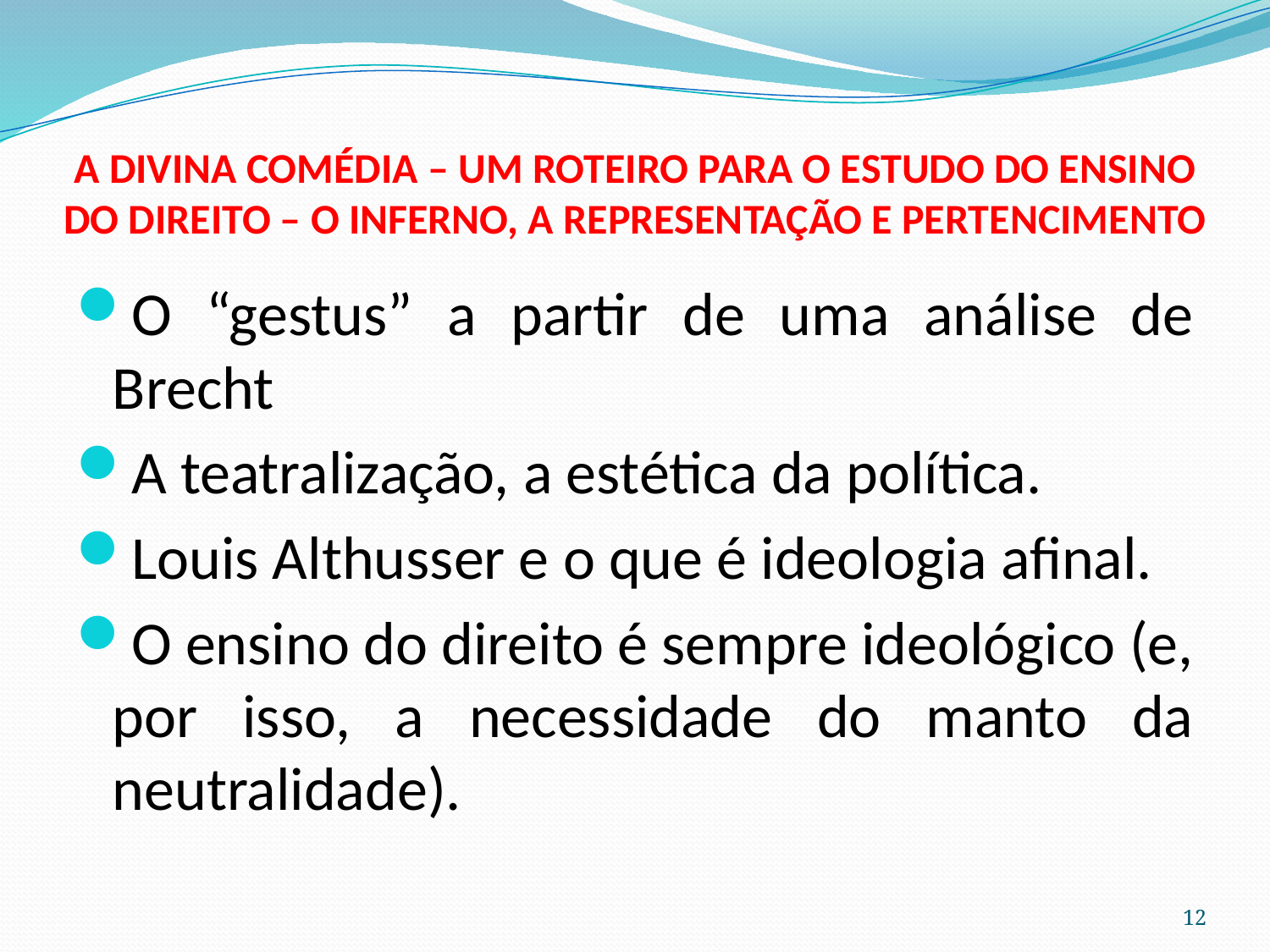

# A DIVINA COMÉDIA – UM ROTEIRO PARA O ESTUDO DO ENSINO DO DIREITO – O INFERNO, A REPRESENTAÇÃO E PERTENCIMENTO
O “gestus” a partir de uma análise de Brecht
A teatralização, a estética da política.
Louis Althusser e o que é ideologia afinal.
O ensino do direito é sempre ideológico (e, por isso, a necessidade do manto da neutralidade).

12